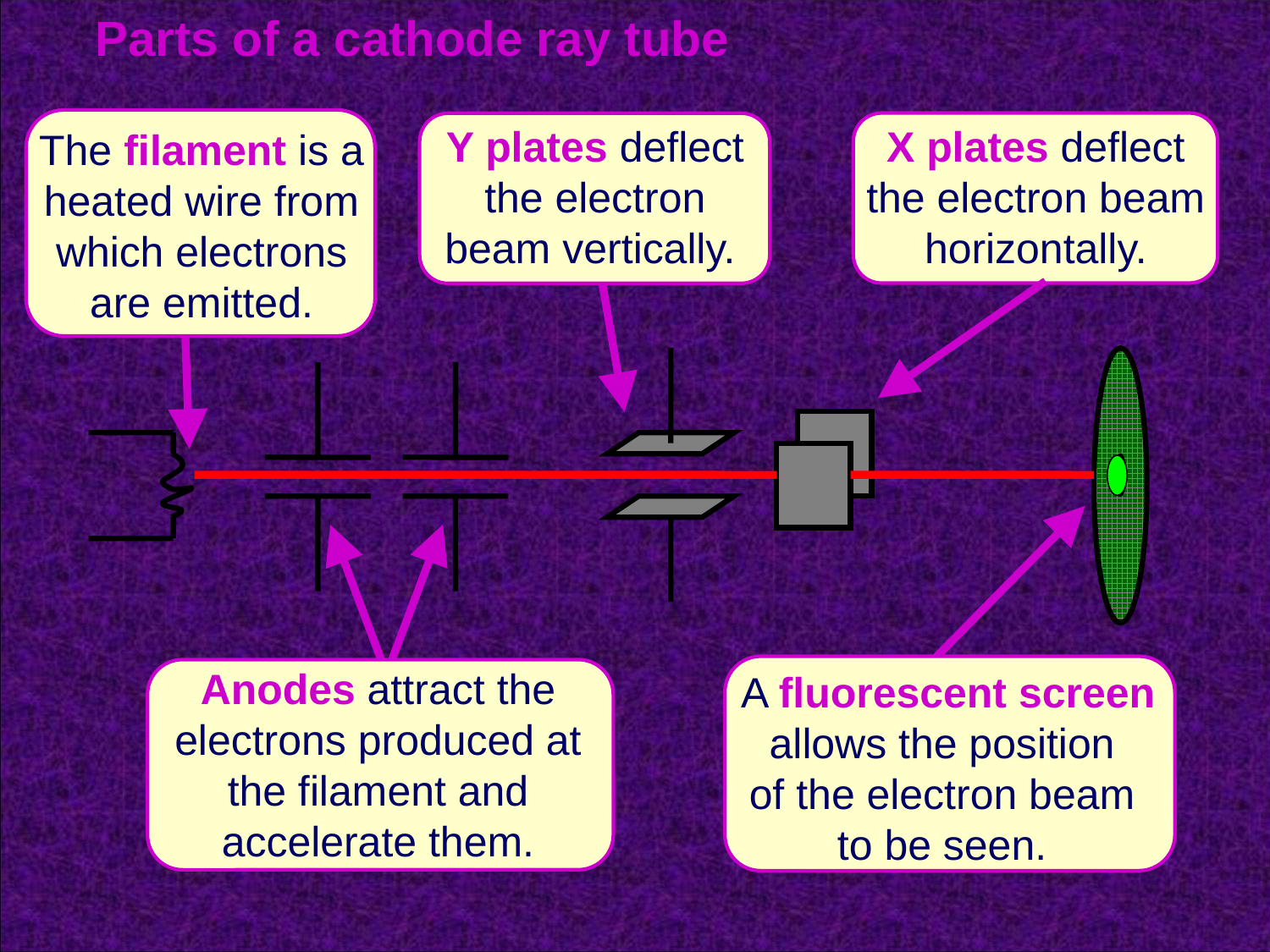

# Parts of a cathode ray tube

X plates deflect the electron beam horizontally.
Y plates deflect the electron beam vertically.
The filament is a heated wire from which electrons are emitted.

Anodes attract the electrons produced at the filament and accelerate them.

A fluorescent screen allows the position
of the electron beam
to be seen.